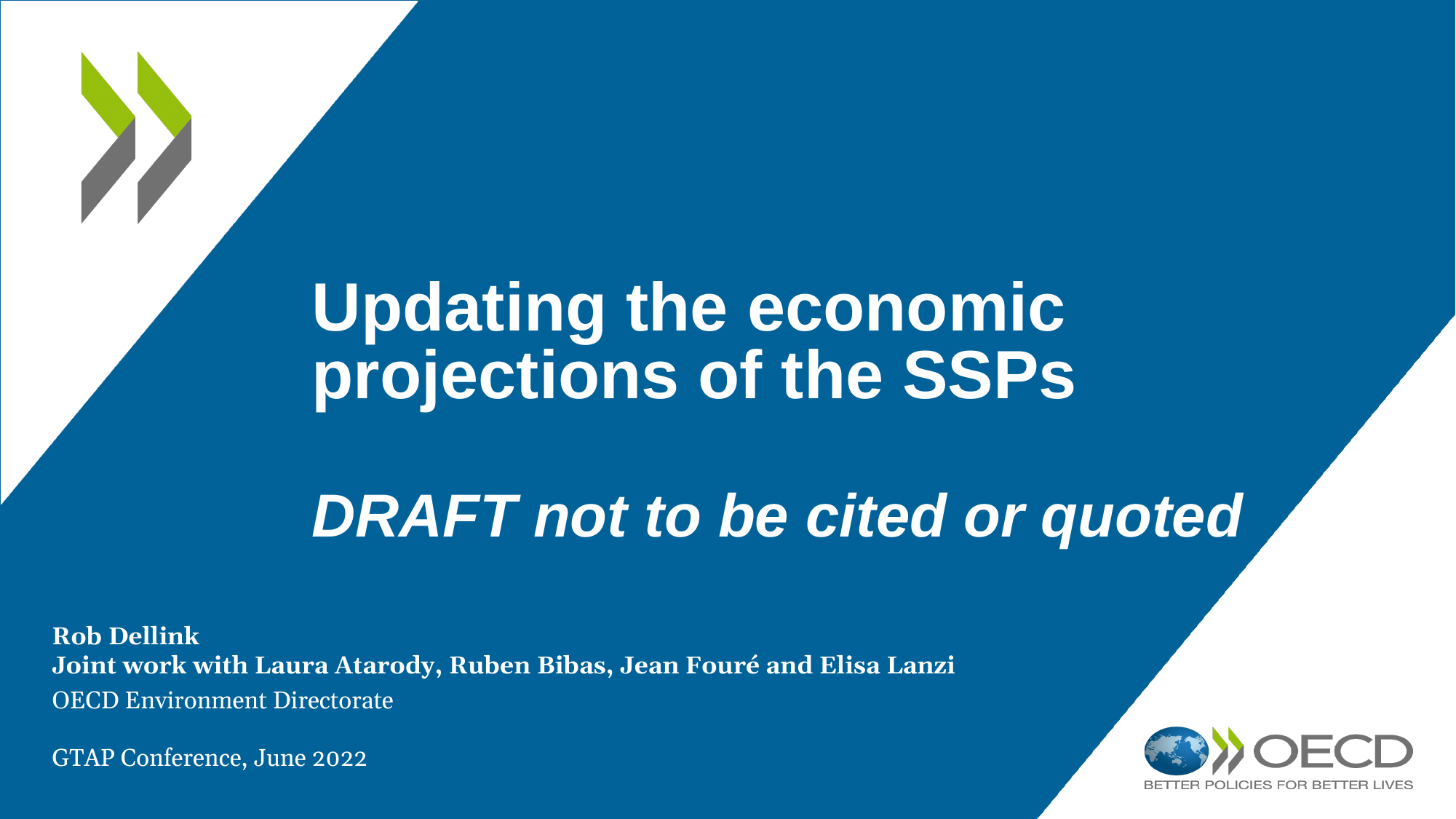

# Updating the economic projections of the SSPs DRAFT not to be cited or quoted

Rob Dellink
Joint work with Laura Atarody, Ruben Bibas, Jean Fouré and Elisa Lanzi

OECD Environment Directorate

GTAP Conference, June 2022